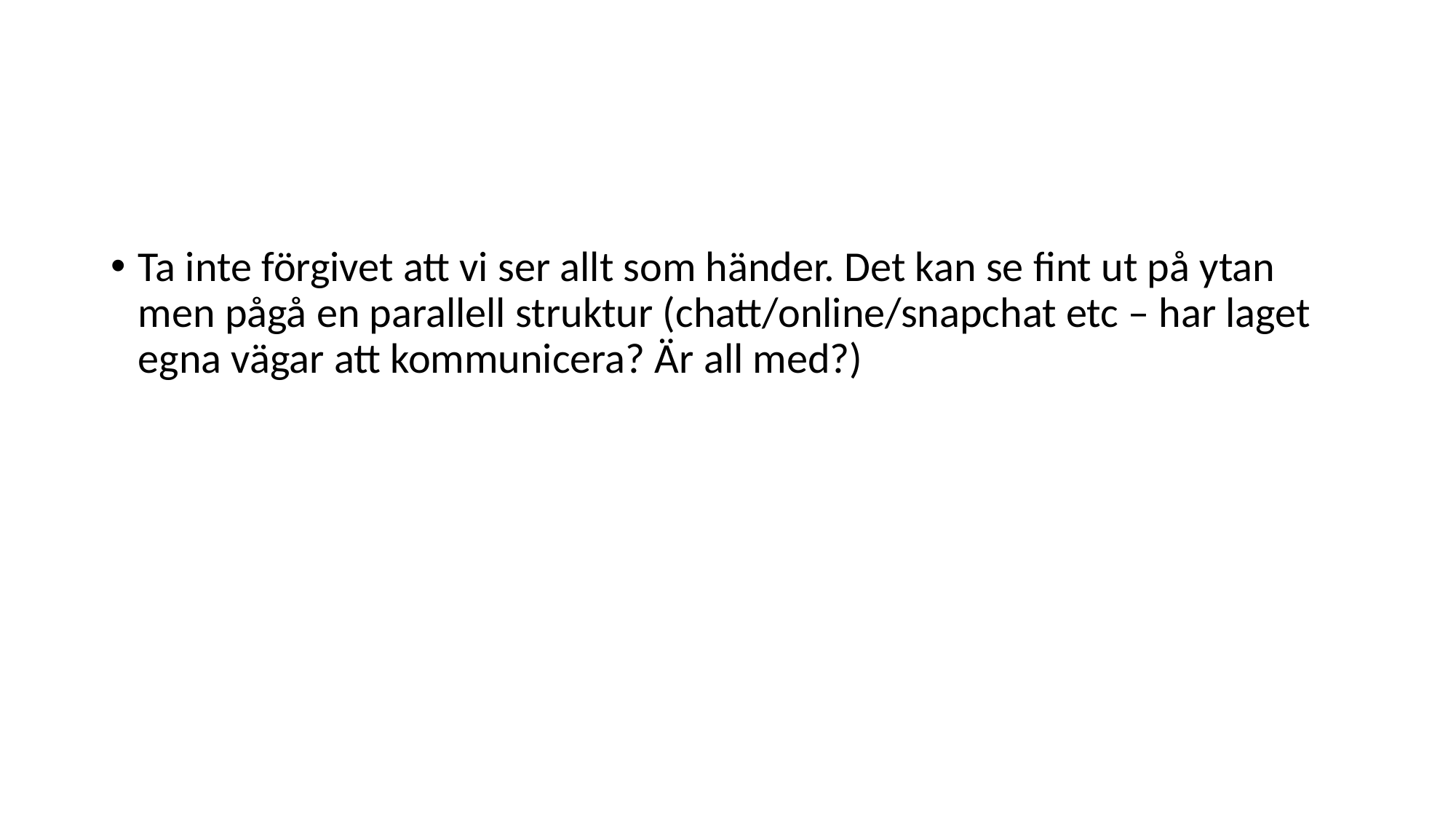

#
Ta inte förgivet att vi ser allt som händer. Det kan se fint ut på ytan men pågå en parallell struktur (chatt/online/snapchat etc – har laget egna vägar att kommunicera? Är all med?)